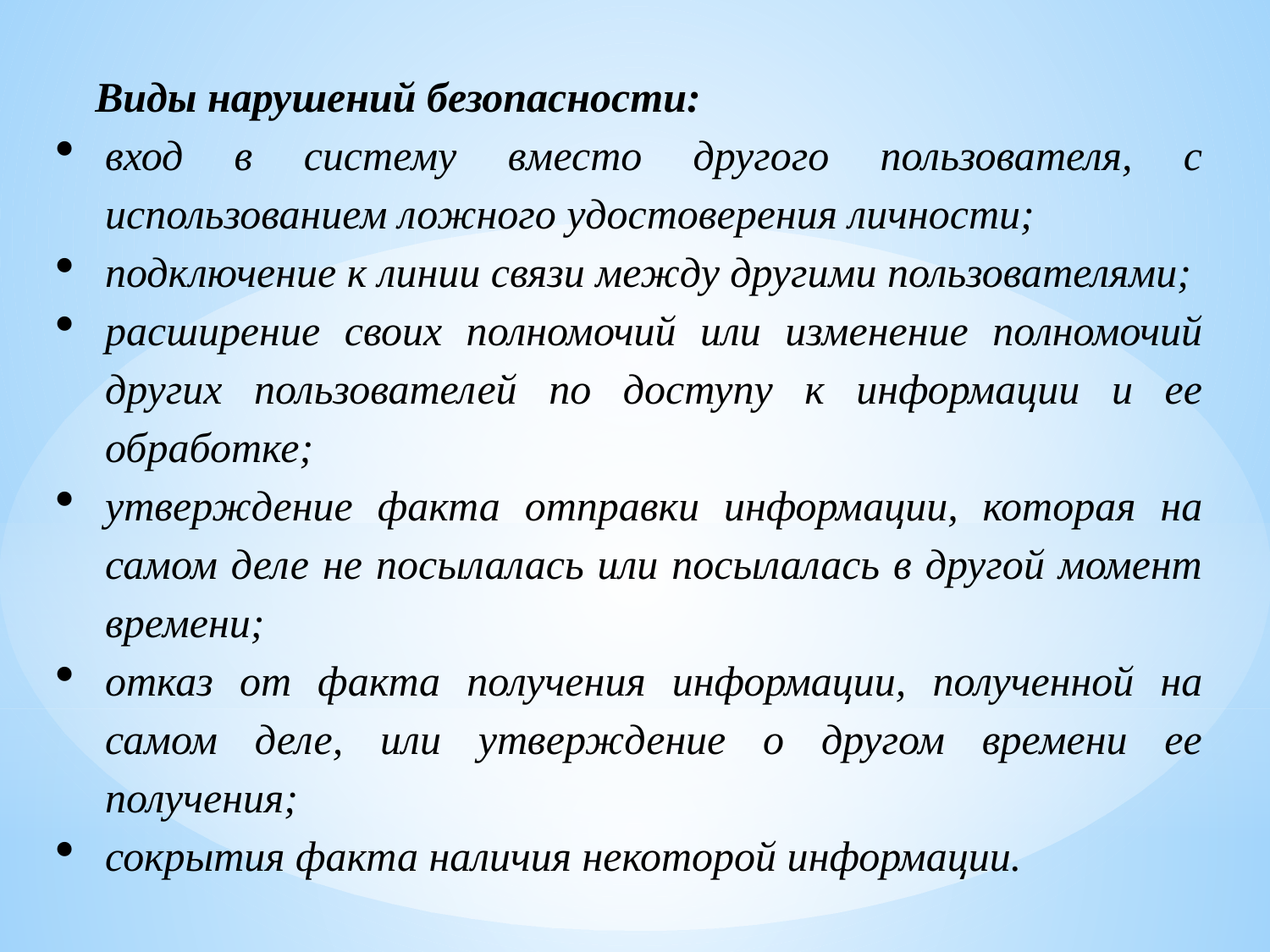

Виды нарушений безопасности:
вход в систему вместо другого пользователя, с использованием ложного удостоверения личности;
подключение к линии связи между другими пользователями;
расширение своих полномочий или изменение полномочий других пользователей по доступу к информации и ее обработке;
утверждение факта отправки информации, которая на самом деле не посылалась или посылалась в другой момент времени;
отказ от факта получения информации, полученной на самом деле, или утверждение о другом времени ее получения;
сокрытия факта наличия некоторой информации.